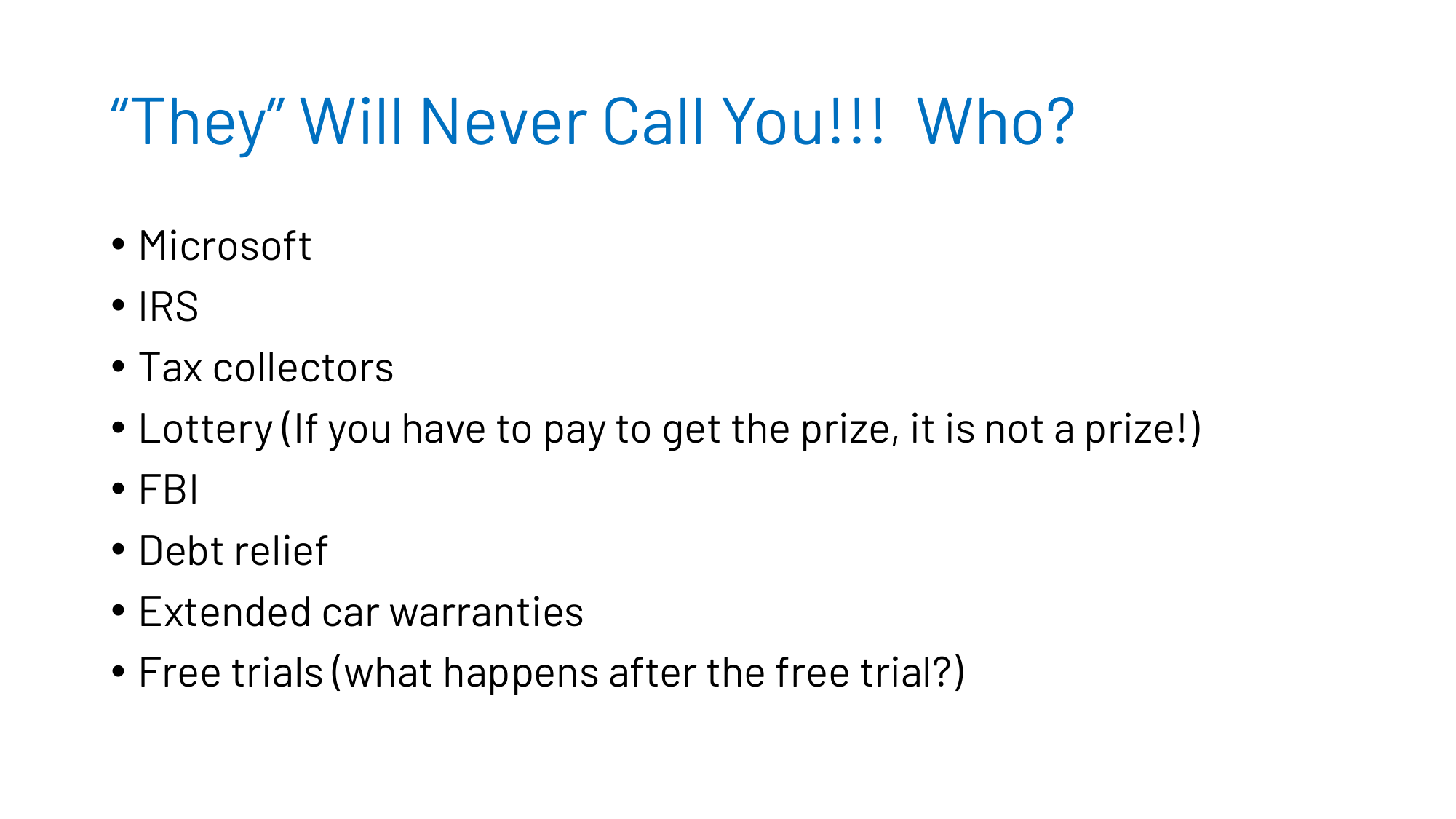

# “They” Will Never Call You!!!  Who?
Microsoft
IRS
Tax collectors
Lottery (If you have to pay to get the prize, it is not a prize!)
FBI
Debt relief
Extended car warranties
Free trials (what happens after the free trial?)